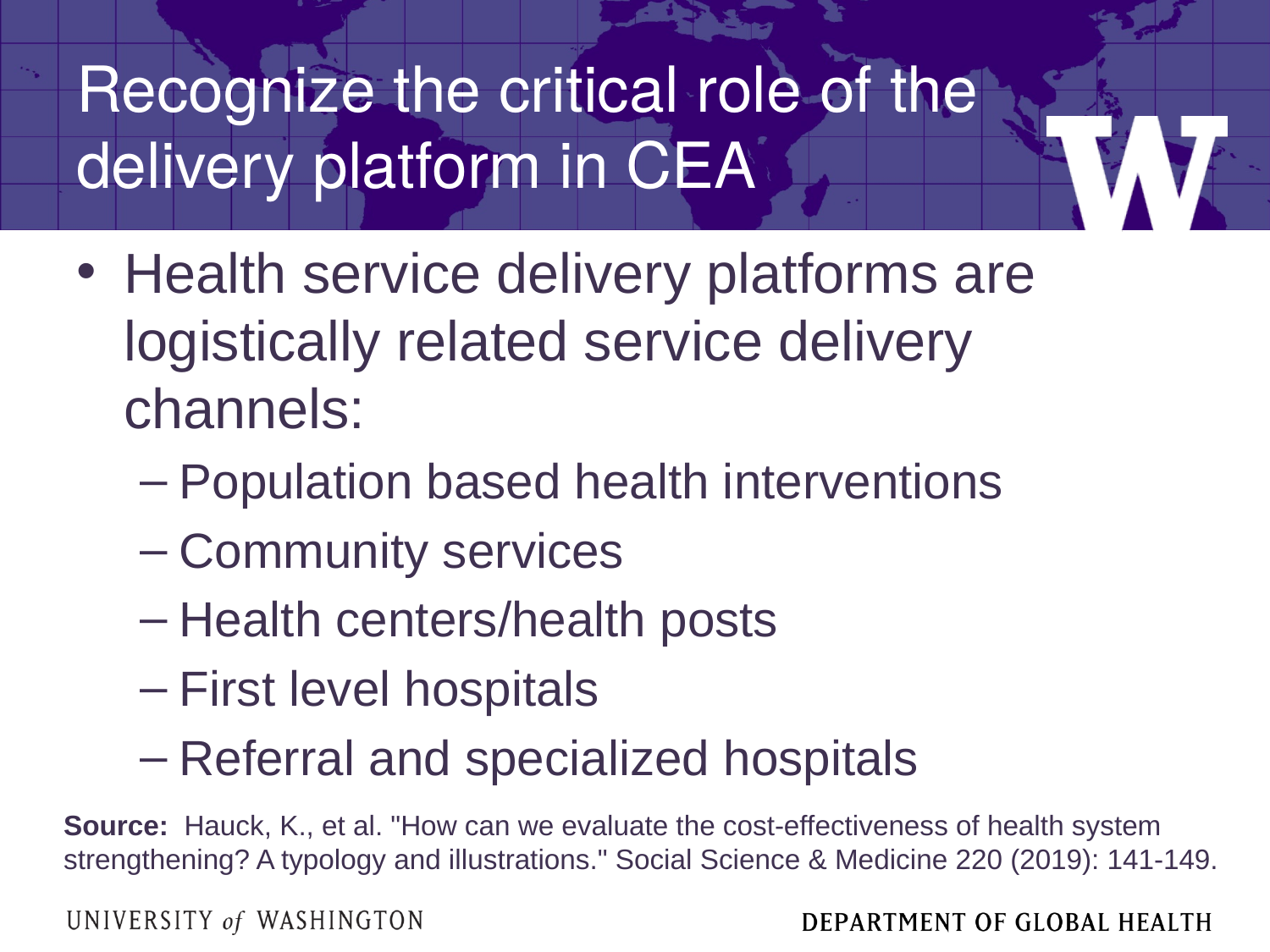

# Recognize the critical role of the delivery platform in CEA
Health service delivery platforms are logistically related service delivery channels:
Population based health interventions
Community services
Health centers/health posts
First level hospitals
Referral and specialized hospitals
Source:  Hauck, K., et al. "How can we evaluate the cost-effectiveness of health system
strengthening? A typology and illustrations." Social Science & Medicine 220 (2019): 141-149.